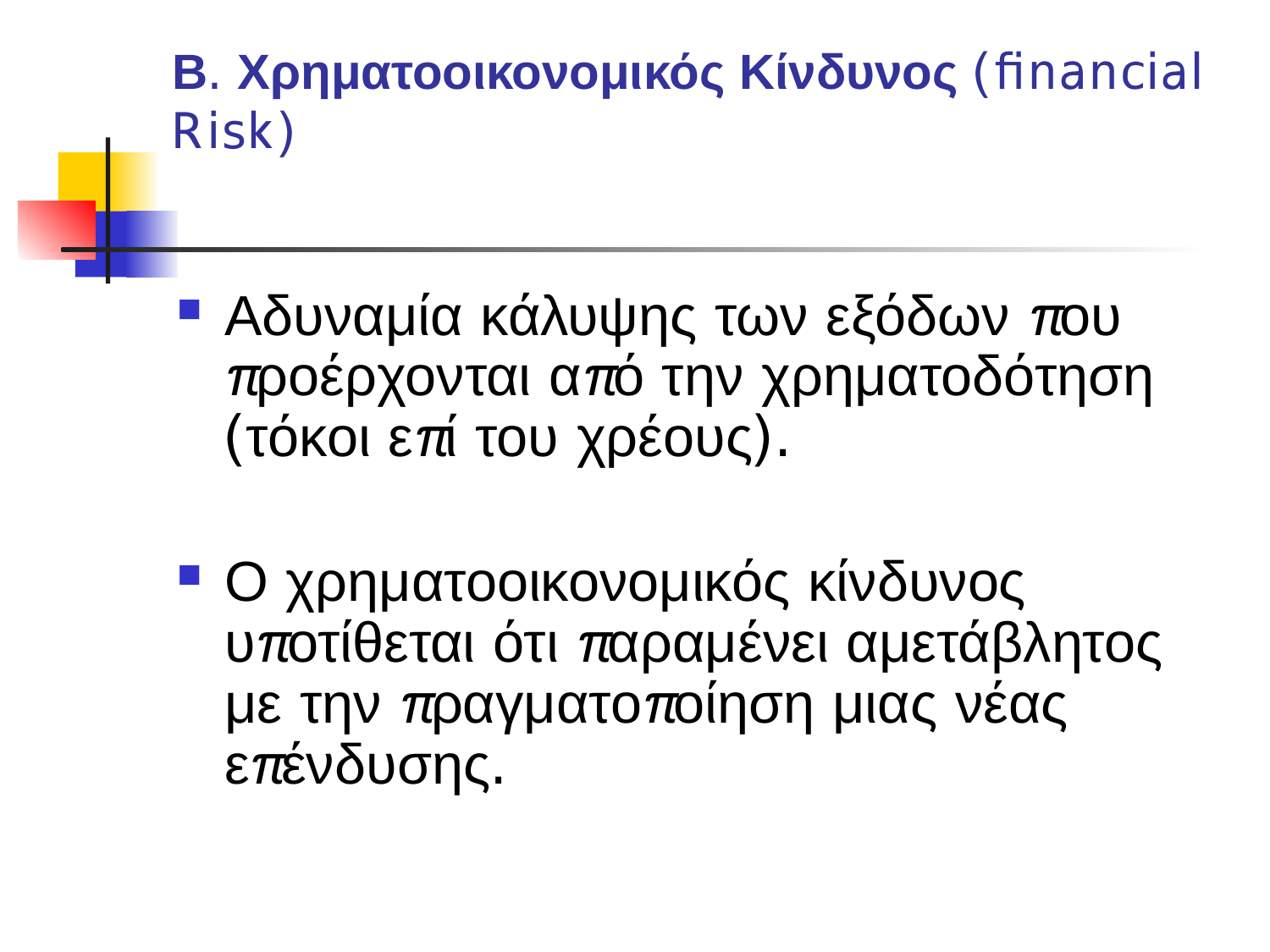

# Β. Χρηματοοικονομικός Κίνδυνος (financial Risk)
Αδυναμία κάλυψης των εξόδων που προέρχονται από την χρηματοδότηση (τόκοι επί του χρέους).

Ο χρηματοοικονομικός κίνδυνος υποτίθεται ότι παραμένει αμετάβλητος με την πραγματοποίηση μιας νέας επένδυσης.